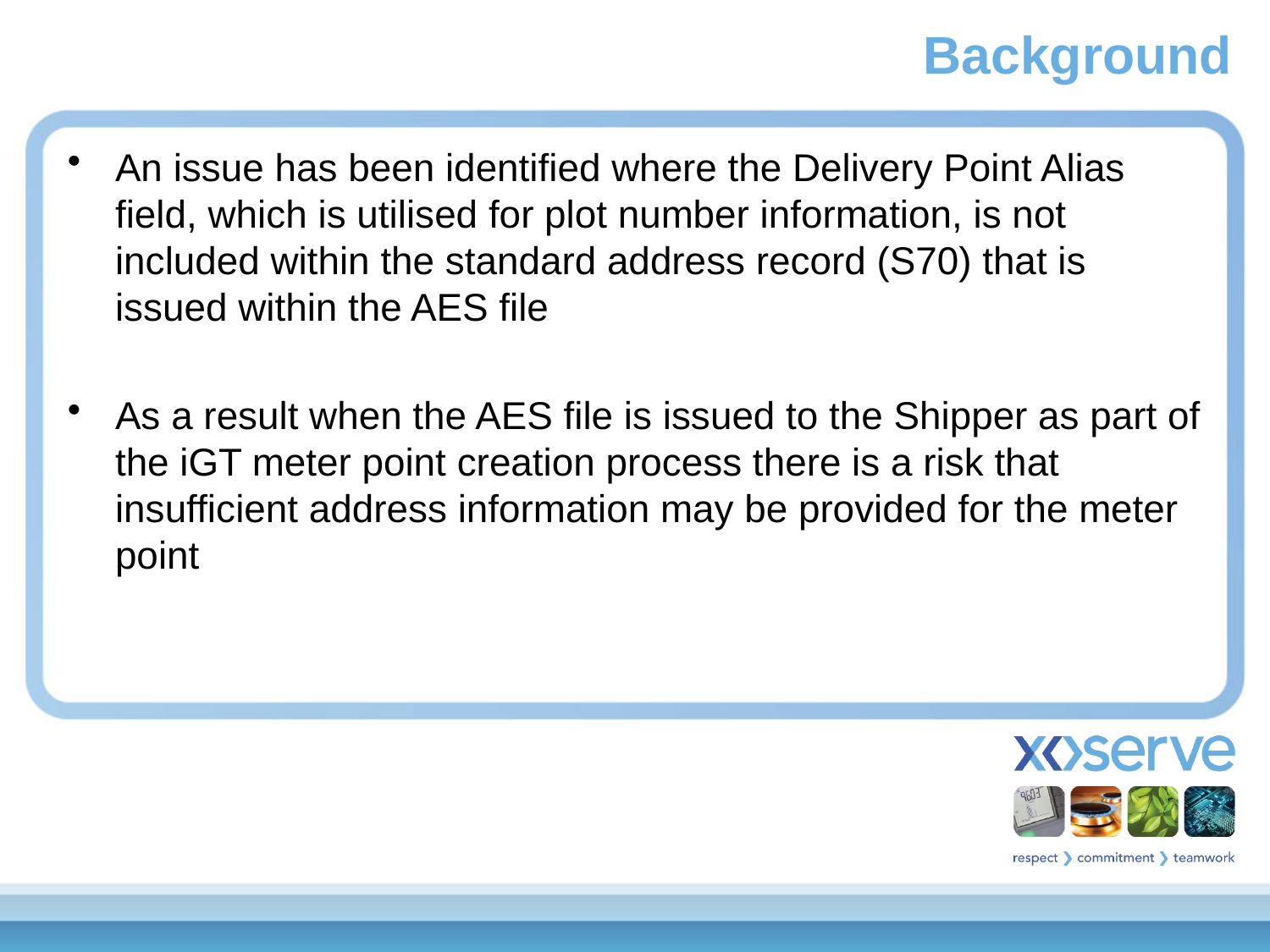

# Background
An issue has been identified where the Delivery Point Alias field, which is utilised for plot number information, is not included within the standard address record (S70) that is issued within the AES file

As a result when the AES file is issued to the Shipper as part of the iGT meter point creation process there is a risk that insufficient address information may be provided for the meter point